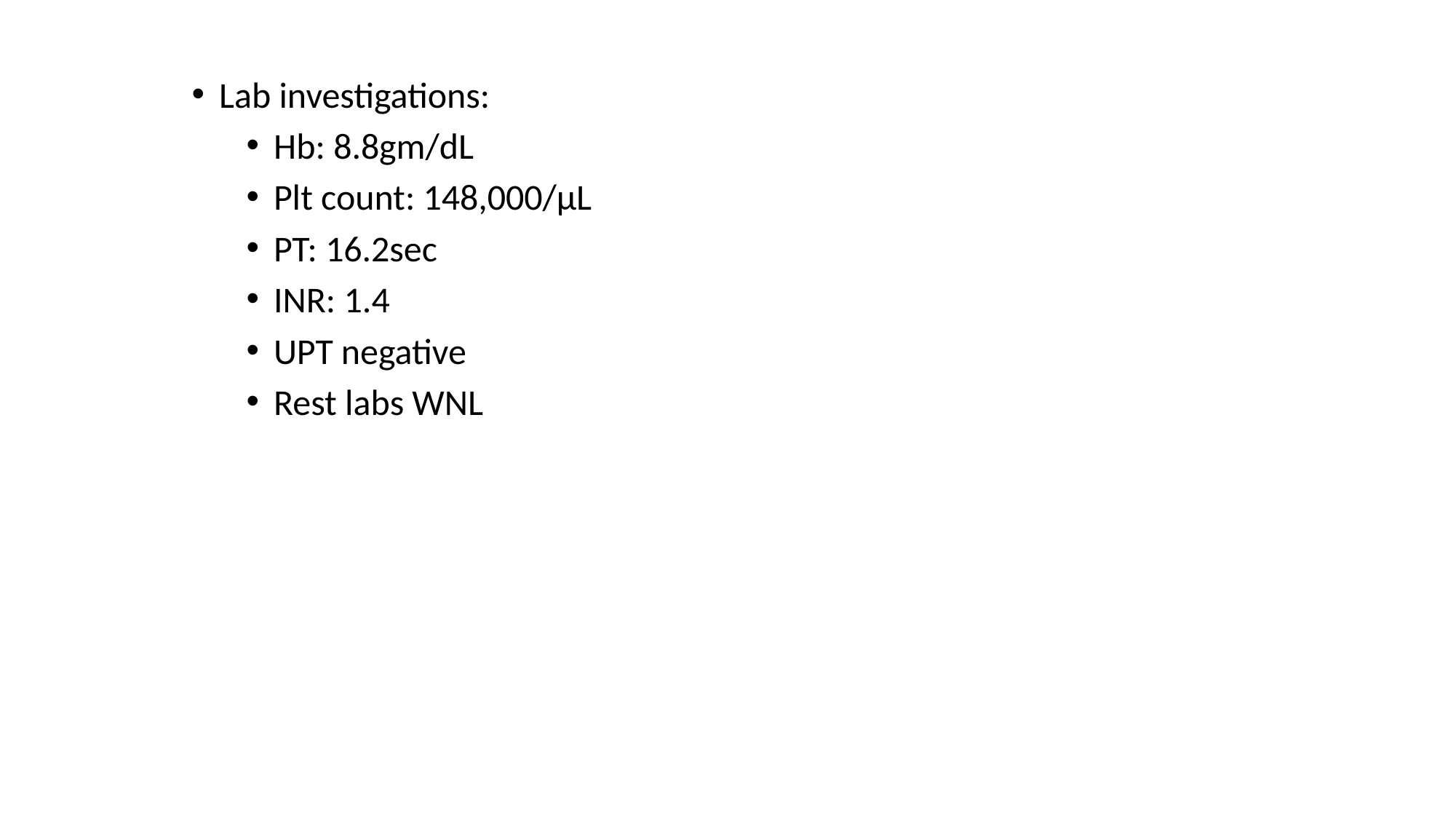

Lab investigations:
Hb: 8.8gm/dL
Plt count: 148,000/µL
PT: 16.2sec
INR: 1.4
UPT negative
Rest labs WNL